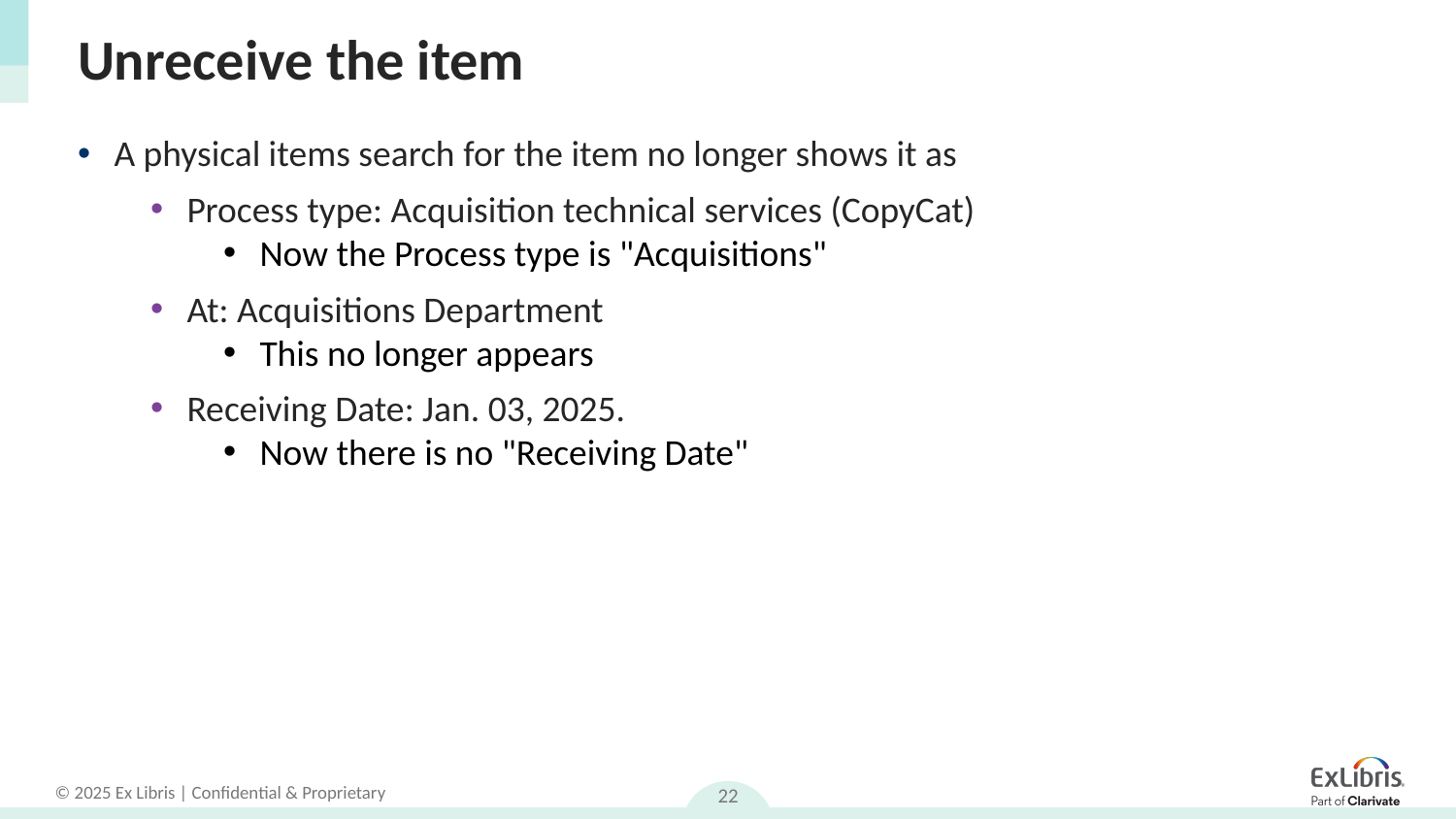

# Unreceive the item
A physical items search for the item no longer shows it as
Process type: Acquisition technical services (CopyCat)
Now the Process type is "Acquisitions"
At: Acquisitions Department
This no longer appears
Receiving Date: Jan. 03, 2025.
Now there is no "Receiving Date"

22